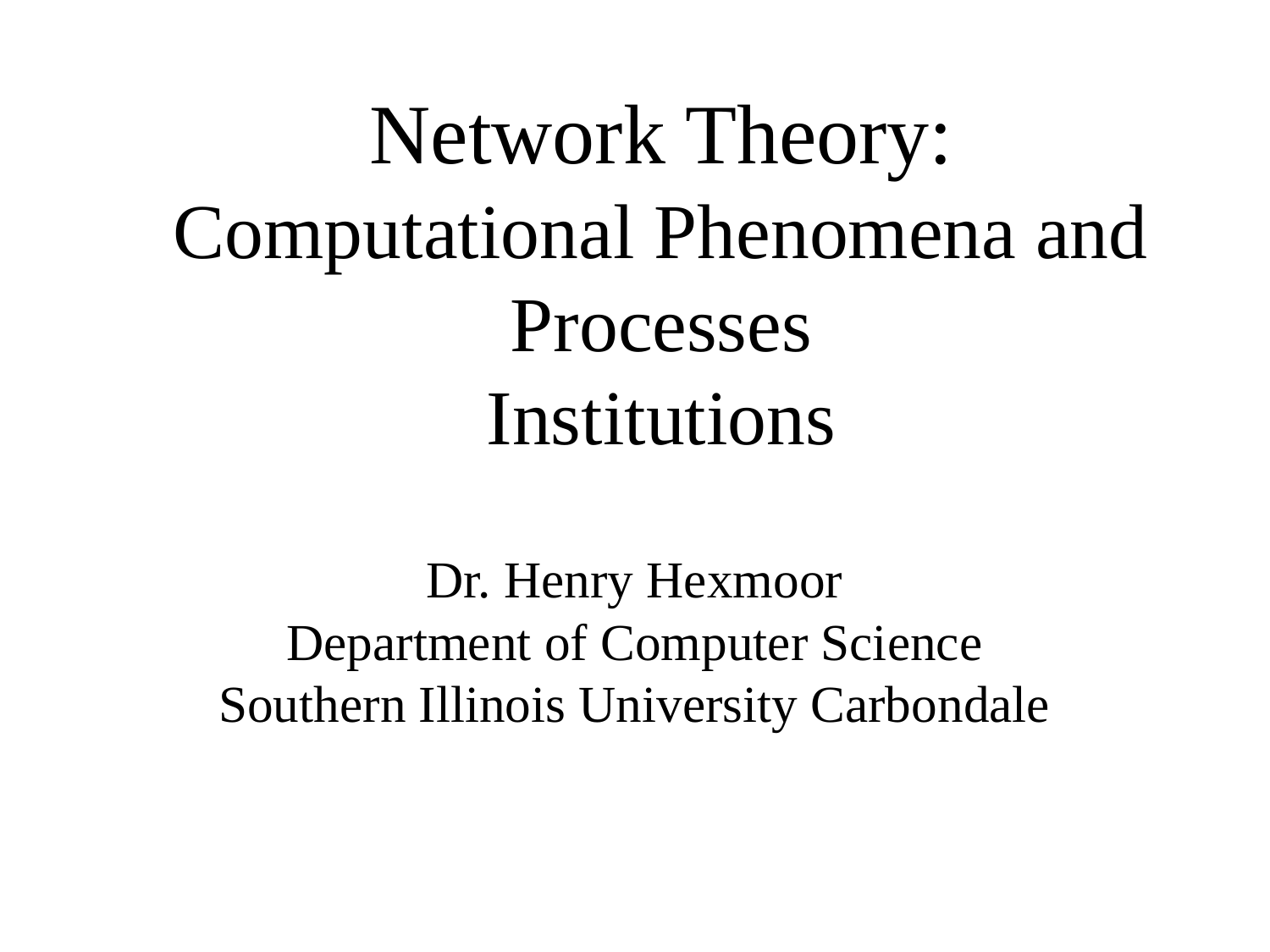

# Network Theory: Computational Phenomena and Processes Institutions
Dr. Henry Hexmoor
Department of Computer Science
Southern Illinois University Carbondale